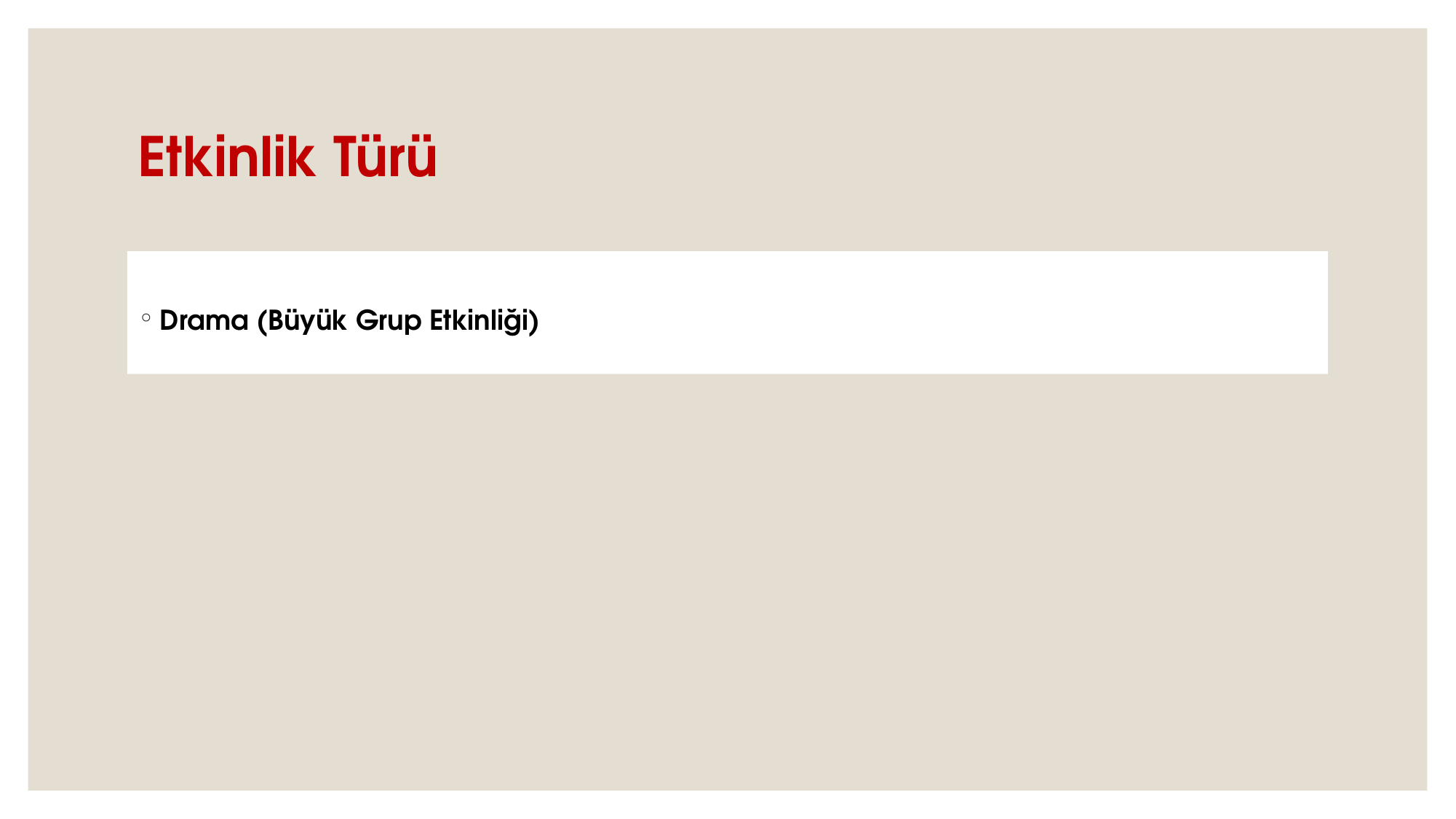

# Etkinlik Türü

Drama (Büyük Grup Etkinliği)